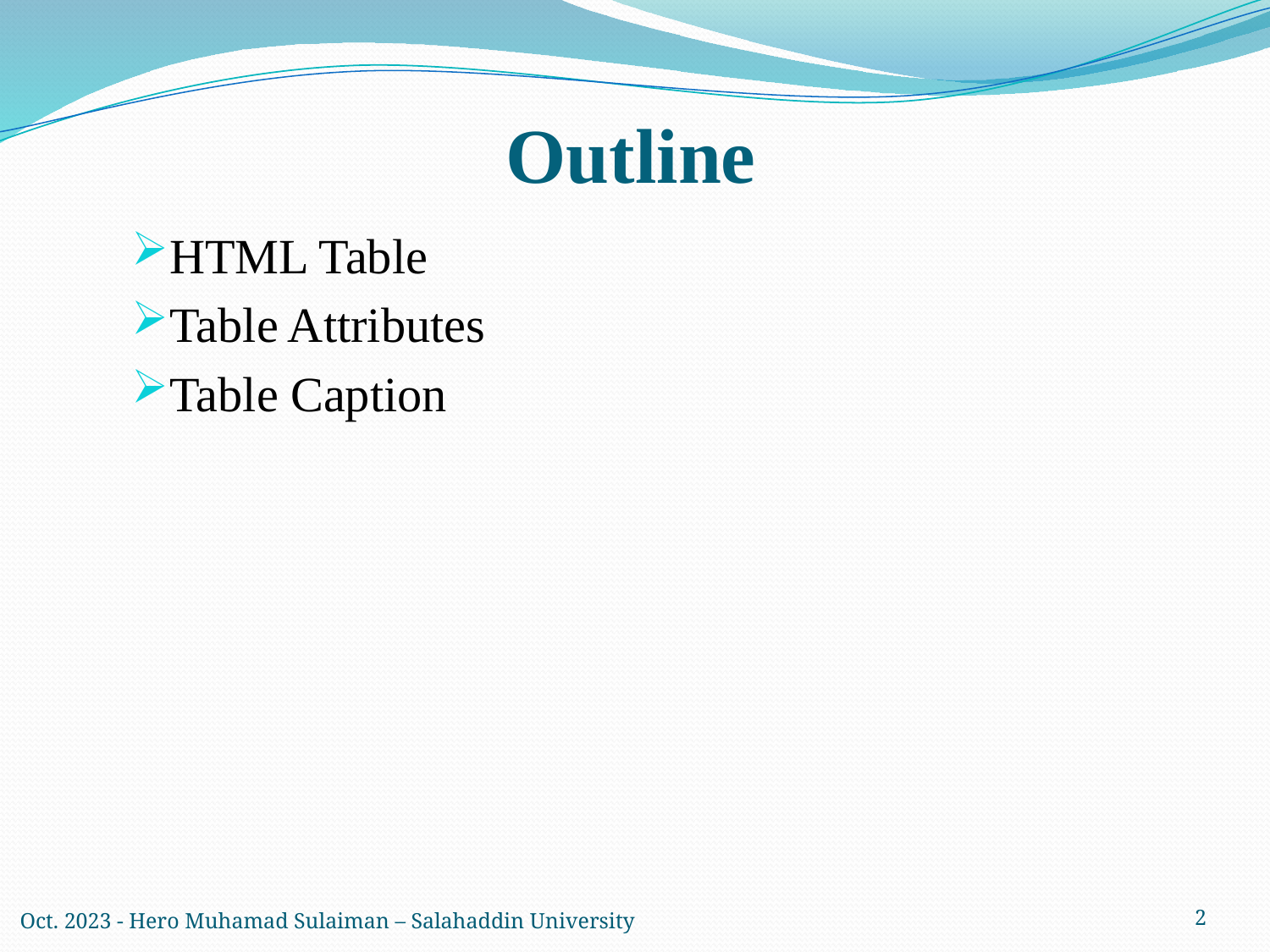

# Outline
HTML Table
Table Attributes
Table Caption

Oct. 2023 - Hero Muhamad Sulaiman – Salahaddin University
2